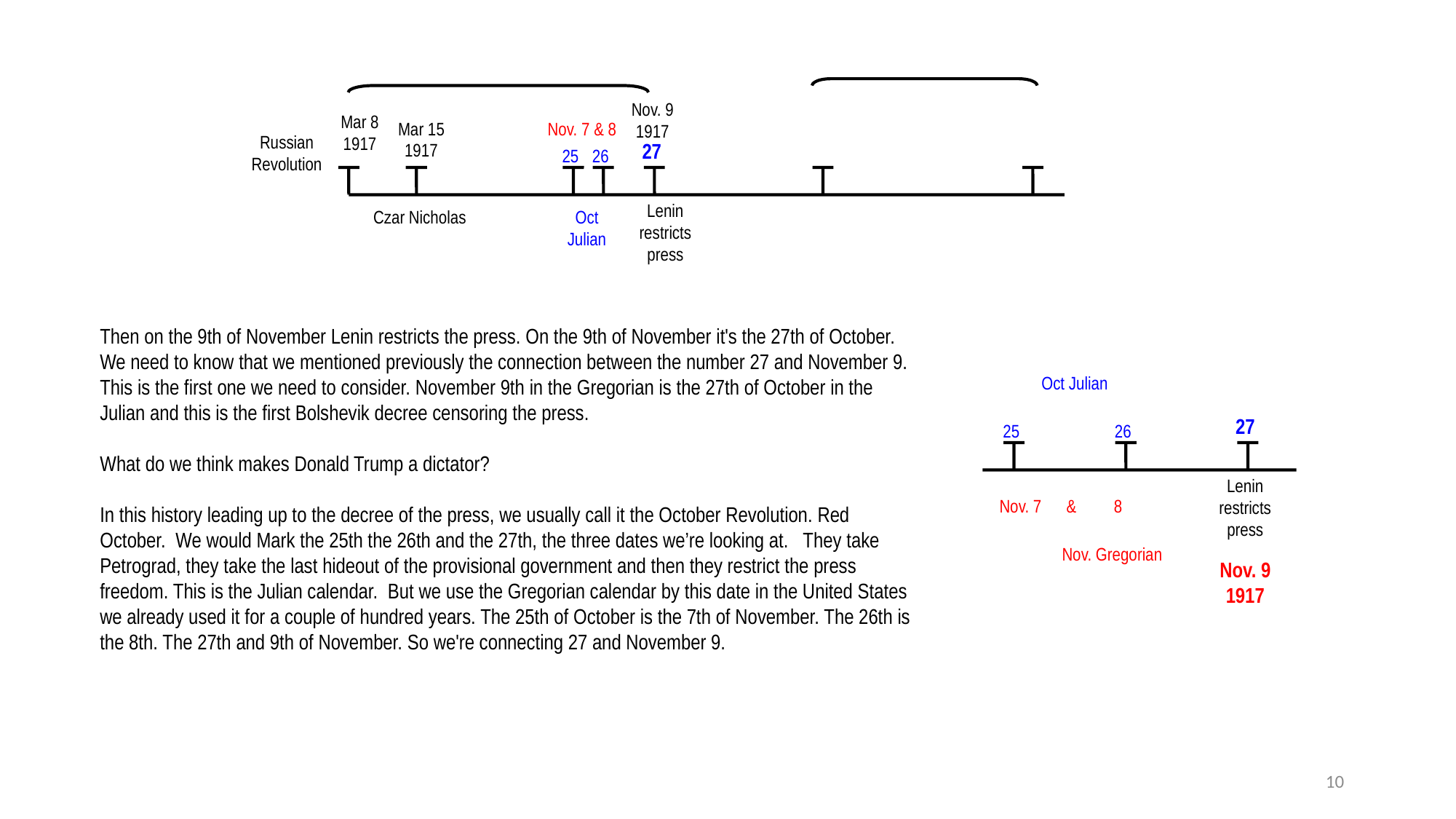

Nov. 9
1917

Mar 8
1917
Mar 15
1917
Nov. 7 & 8
Russian
Revolution
27

25
26

Lenin restricts press
Czar Nicholas
Oct
Julian
Then on the 9th of November Lenin restricts the press. On the 9th of November it's the 27th of October. We need to know that we mentioned previously the connection between the number 27 and November 9. This is the first one we need to consider. November 9th in the Gregorian is the 27th of October in the Julian and this is the first Bolshevik decree censoring the press.

What do we think makes Donald Trump a dictator?

In this history leading up to the decree of the press, we usually call it the October Revolution. Red October.  We would Mark the 25th the 26th and the 27th, the three dates we’re looking at.   They take Petrograd, they take the last hideout of the provisional government and then they restrict the press freedom. This is the Julian calendar.  But we use the Gregorian calendar by this date in the United States we already used it for a couple of hundred years. The 25th of October is the 7th of November. The 26th is the 8th. The 27th and 9th of November. So we're connecting 27 and November 9.

Oct Julian

27
25
26

Lenin restricts press
Nov. 7      &         8
Nov. Gregorian
Nov. 9
1917
10